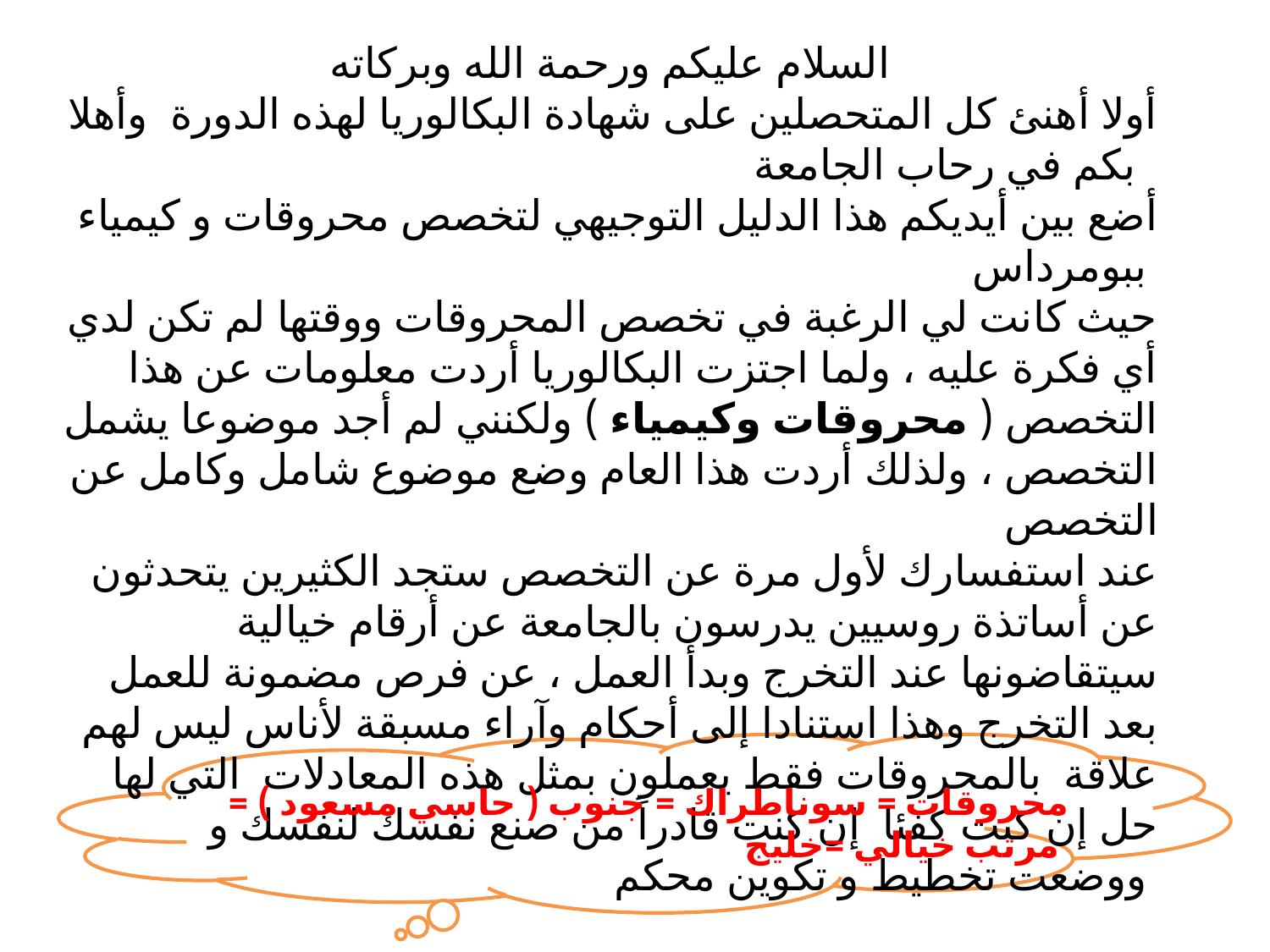

السلام عليكم ورحمة الله وبركاته
أولا أهنئ كل المتحصلين على شهادة البكالوريا لهذه الدورة  وأهلا بكم في رحاب الجامعة
 أضع بين أيديكم هذا الدليل التوجيهي لتخصص محروقات و كيمياء ببومرداس
حيث كانت لي الرغبة في تخصص المحروقات ووقتها لم تكن لدي أي فكرة عليه ، ولما اجتزت البكالوريا أردت معلومات عن هذا التخصص ( محروقات وكيمياء ) ولكنني لم أجد موضوعا يشمل التخصص ، ولذلك أردت هذا العام وضع موضوع شامل وكامل عن التخصص
عند استفسارك لأول مرة عن التخصص ستجد الكثيرين يتحدثون عن أساتذة روسيين يدرسون بالجامعة عن أرقام خيالية سيتقاضونها عند التخرج وبدأ العمل ، عن فرص مضمونة للعمل بعد التخرج وهذا استنادا إلى أحكام وآراء مسبقة لأناس ليس لهم علاقة  بالمحروقات فقط يعملون بمثل هذه المعادلات  التي لها حل إن كنت كفئا  إن كنت قادراً من صنع نفسك لنفسك و ووضعت تخطيط و تكوين محكم

.

 محروقات = سوناطراك = جنوب ( حاسي مسعود ) = مرتب خيالي =خليج